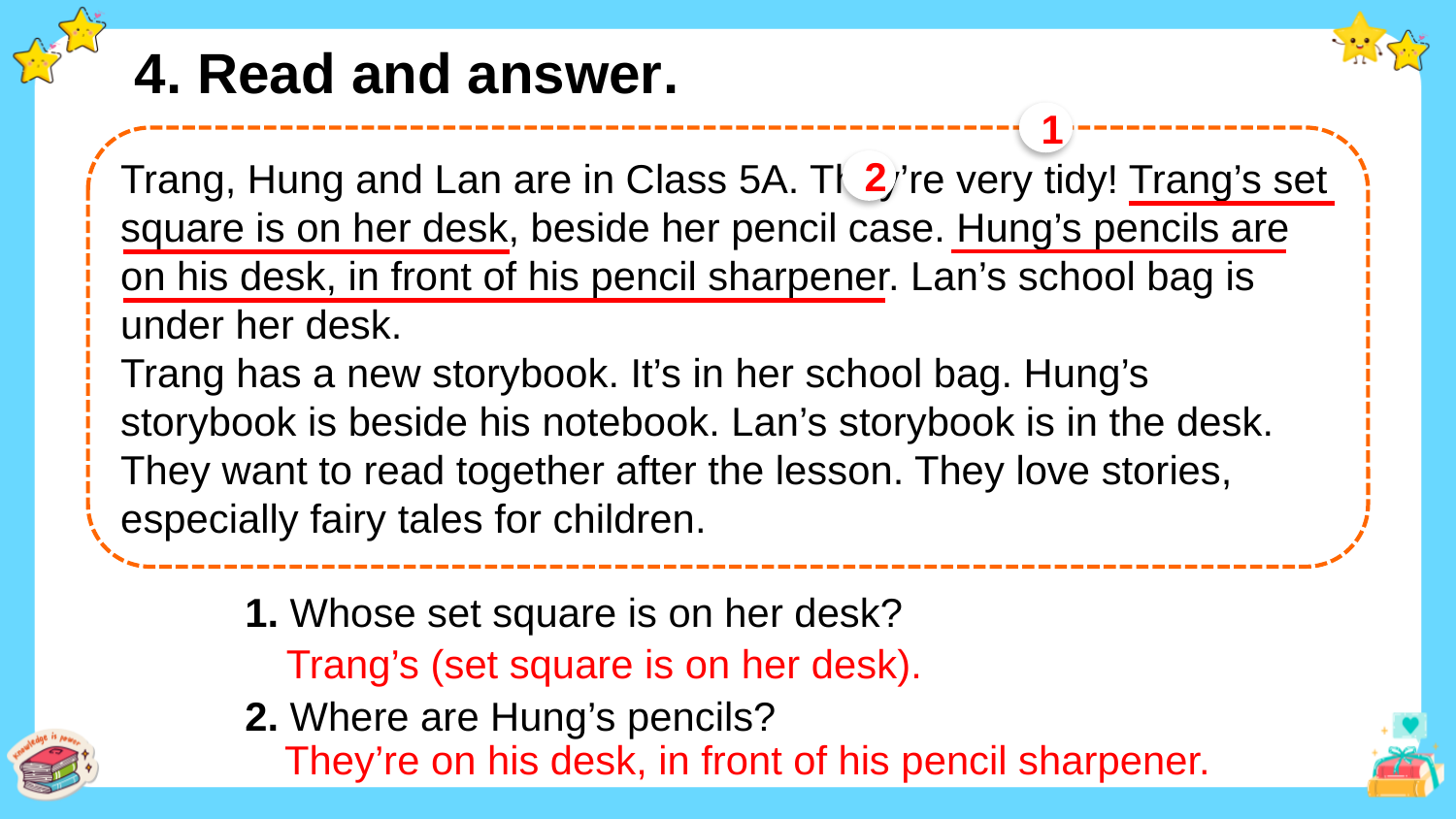

4. Read and answer.
1
Trang, Hung and Lan are in Class 5A. They’re very tidy! Trang’s set square is on her desk, beside her pencil case. Hung’s pencils are on his desk, in front of his pencil sharpener. Lan’s school bag is under her desk.
Trang has a new storybook. It’s in her school bag. Hung’s storybook is beside his notebook. Lan’s storybook is in the desk. They want to read together after the lesson. They love stories, especially fairy tales for children.
2
1. Whose set square is on her desk?
Trang’s (set square is on her desk).
2. Where are Hung’s pencils?
They’re on his desk, in front of his pencil sharpener.